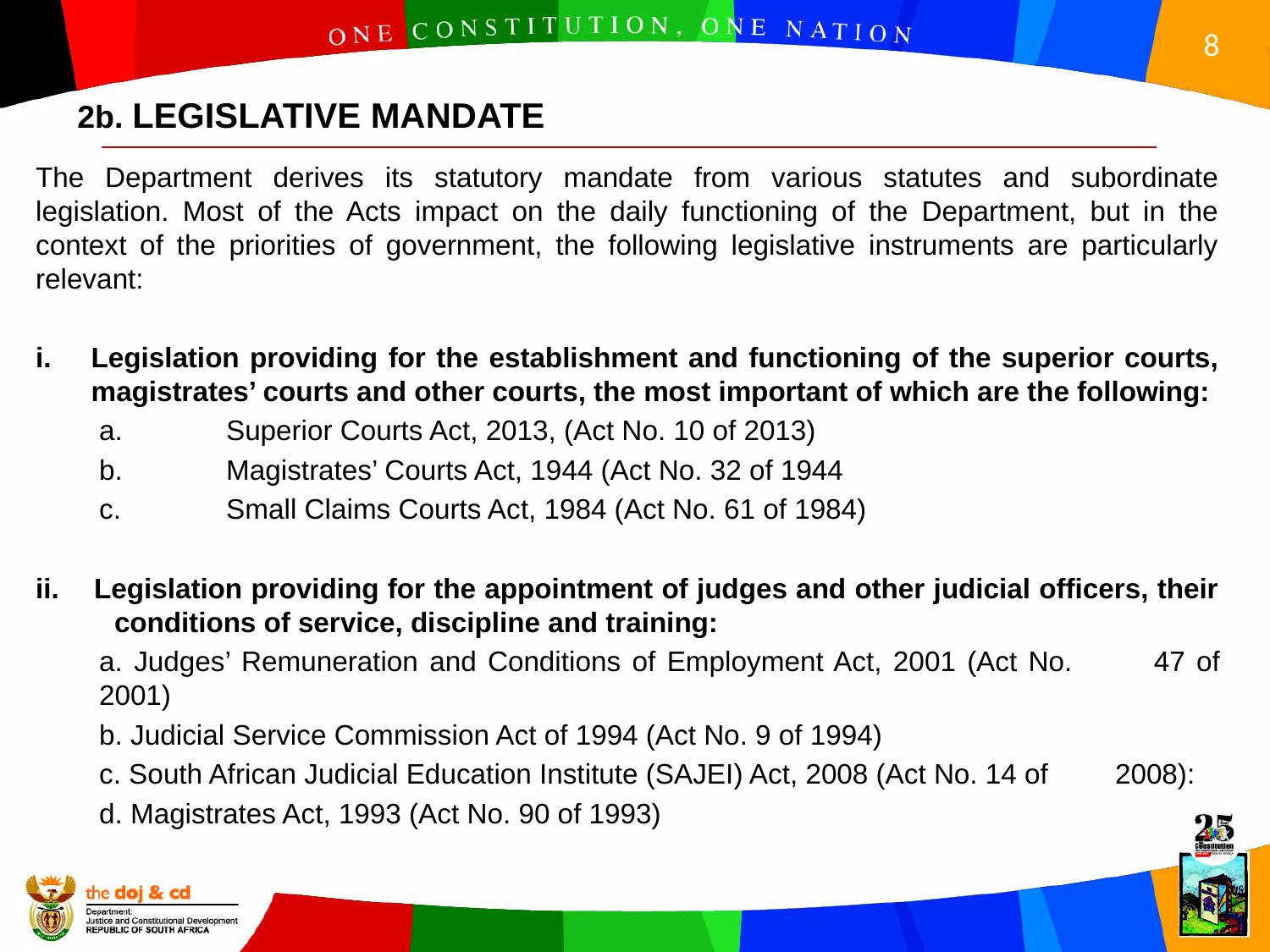

2b. LEGISLATIVE MANDATE

The Department derives its statutory mandate from various statutes and subordinate legislation. Most of the Acts impact on the daily functioning of the Department, but in the context of the priorities of government, the following legislative instruments are particularly relevant:

Legislation providing for the establishment and functioning of the superior courts, magistrates’ courts and other courts, the most important of which are the following:
a.	Superior Courts Act, 2013, (Act No. 10 of 2013)
b.	Magistrates’ Courts Act, 1944 (Act No. 32 of 1944
c.	Small Claims Courts Act, 1984 (Act No. 61 of 1984)

ii.    Legislation providing for the appointment of judges and other judicial officers, their conditions of service, discipline and training:
a. Judges’ Remuneration and Conditions of Employment Act, 2001 (Act No. 	47 of 2001)
b. Judicial Service Commission Act of 1994 (Act No. 9 of 1994)
c. South African Judicial Education Institute (SAJEI) Act, 2008 (Act No. 14 of 	2008):
d. Magistrates Act, 1993 (Act No. 90 of 1993)